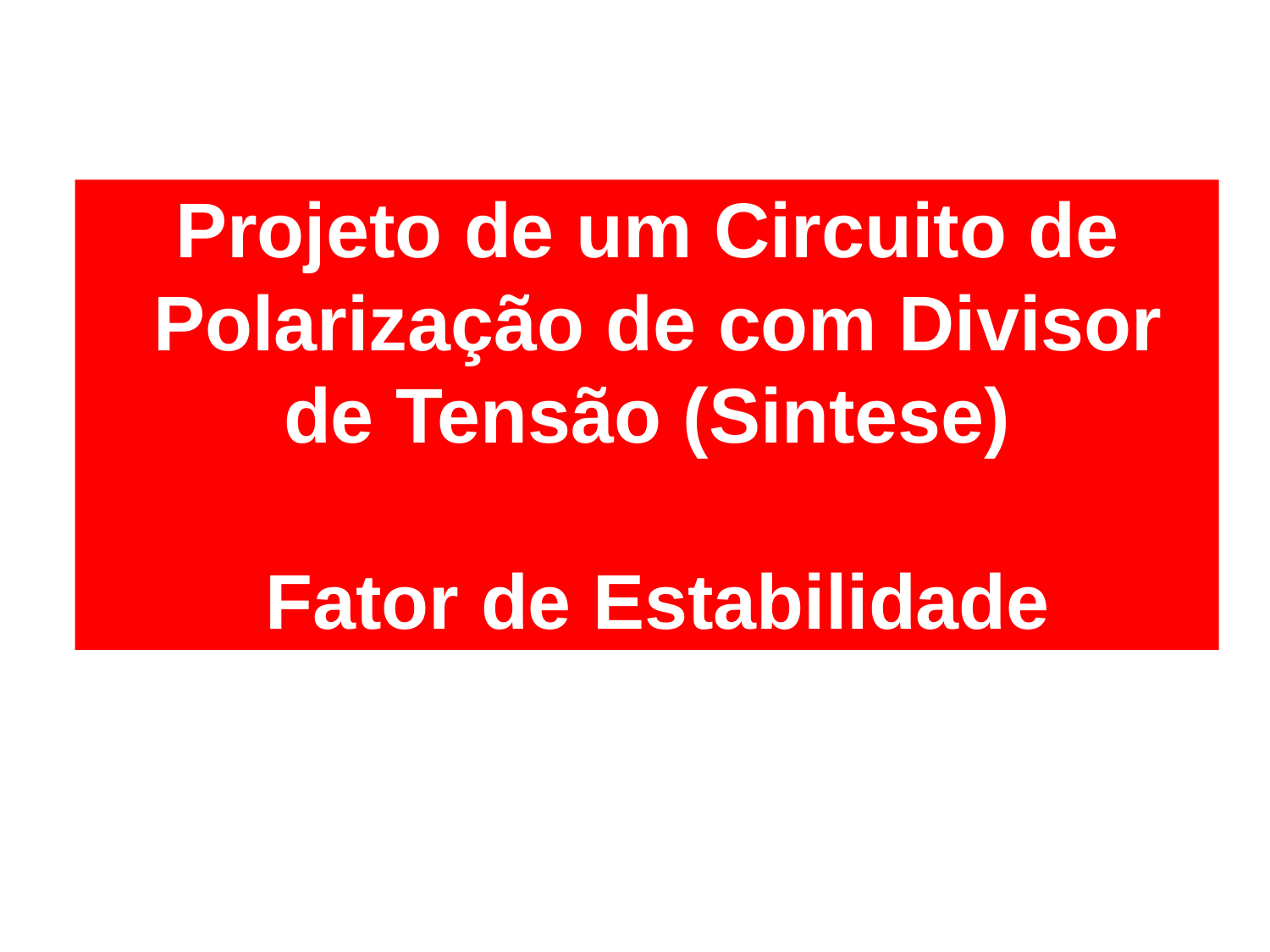

# Projeto de um Circuito de Polarização de com Divisor de Tensão (Sintese) Fator de Estabilidade